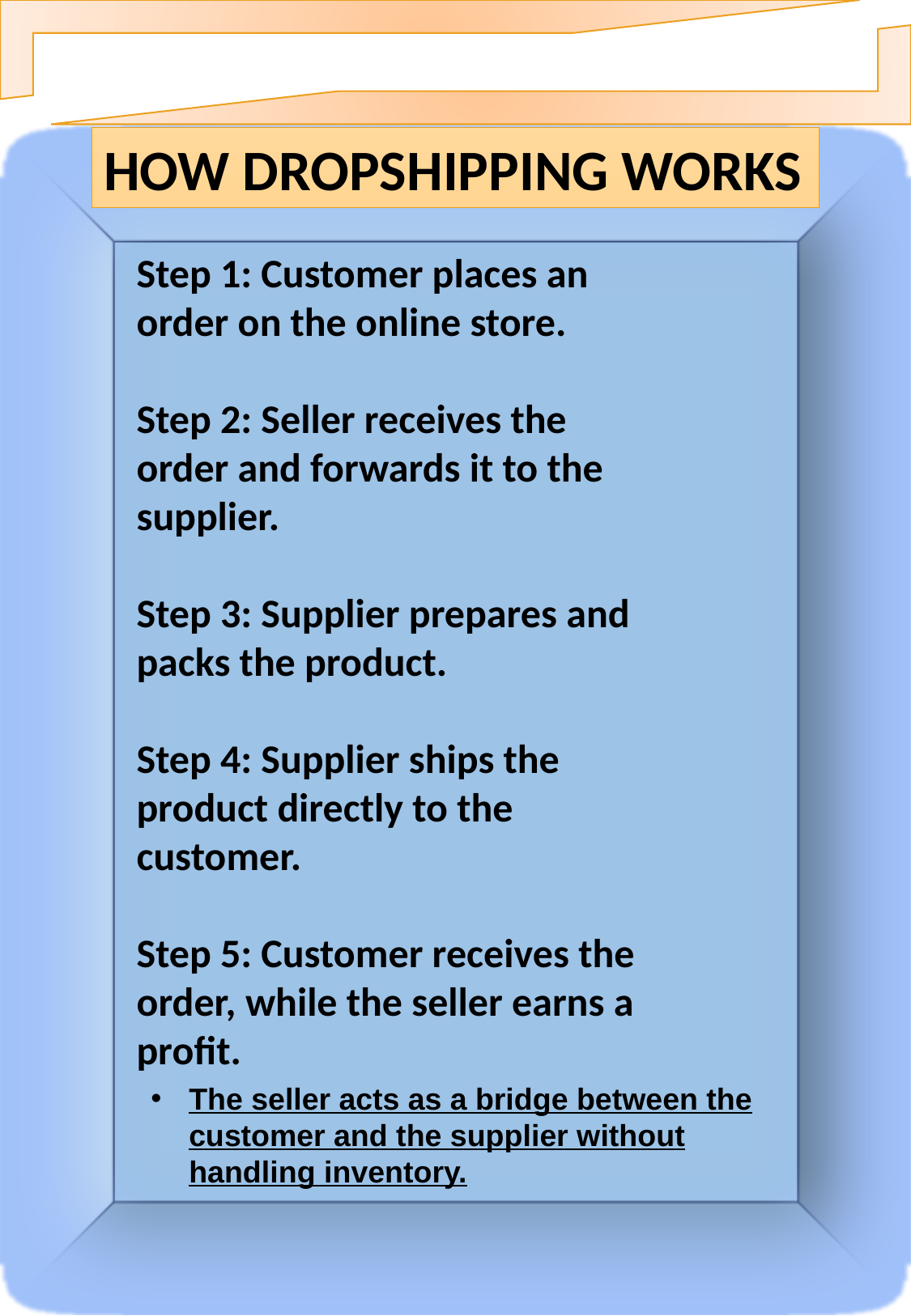

HOW DROPSHIPPING WORKS
Step 1: Customer places an order on the online store.

Step 2: Seller receives the order and forwards it to the supplier.

Step 3: Supplier prepares and packs the product.

Step 4: Supplier ships the product directly to the customer.

Step 5: Customer receives the order, while the seller earns a profit.
The seller acts as a bridge between the customer and the supplier without handling inventory.